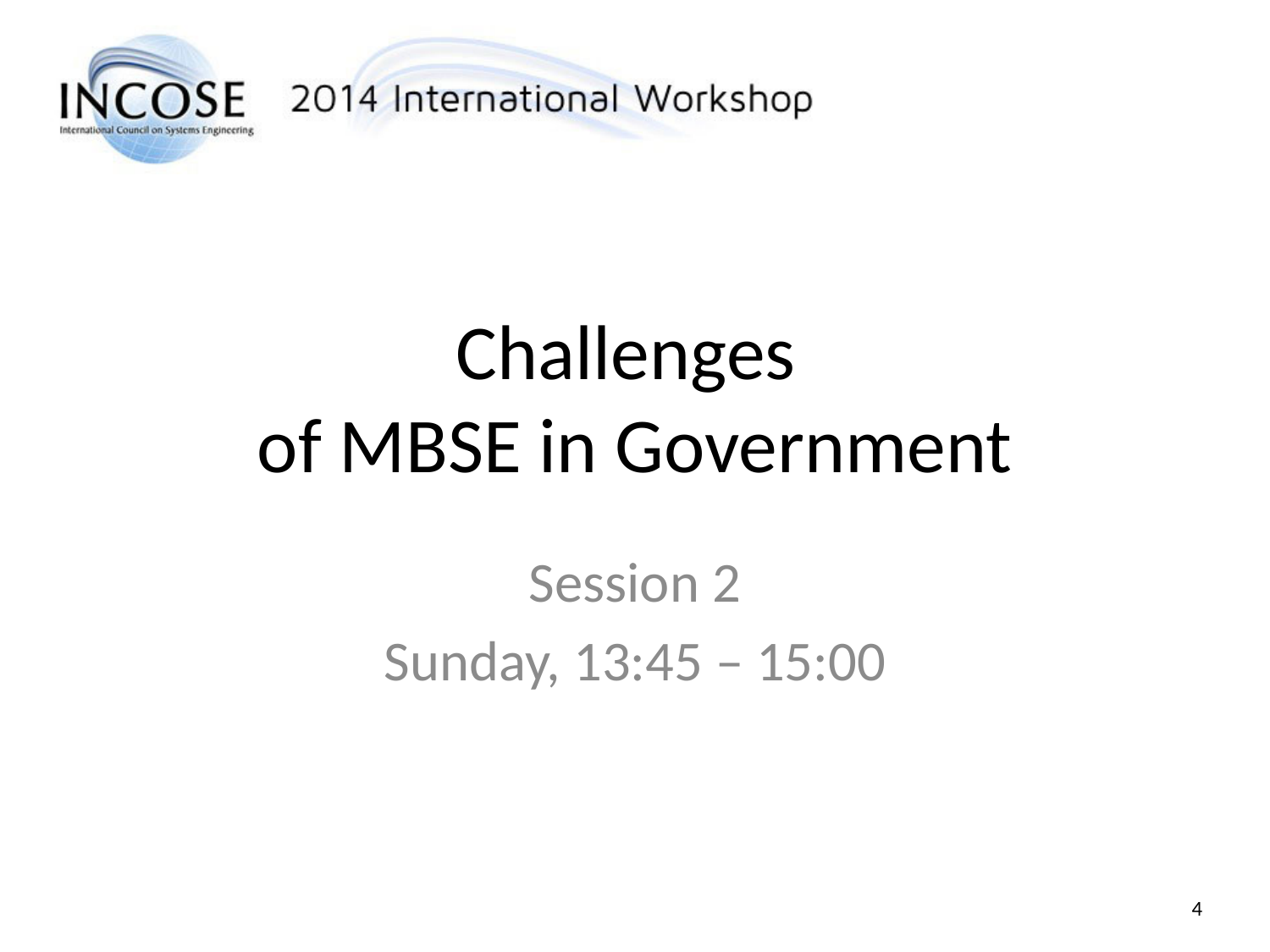

# Challenges of MBSE in Government
Session 2
Sunday, 13:45 – 15:00

4